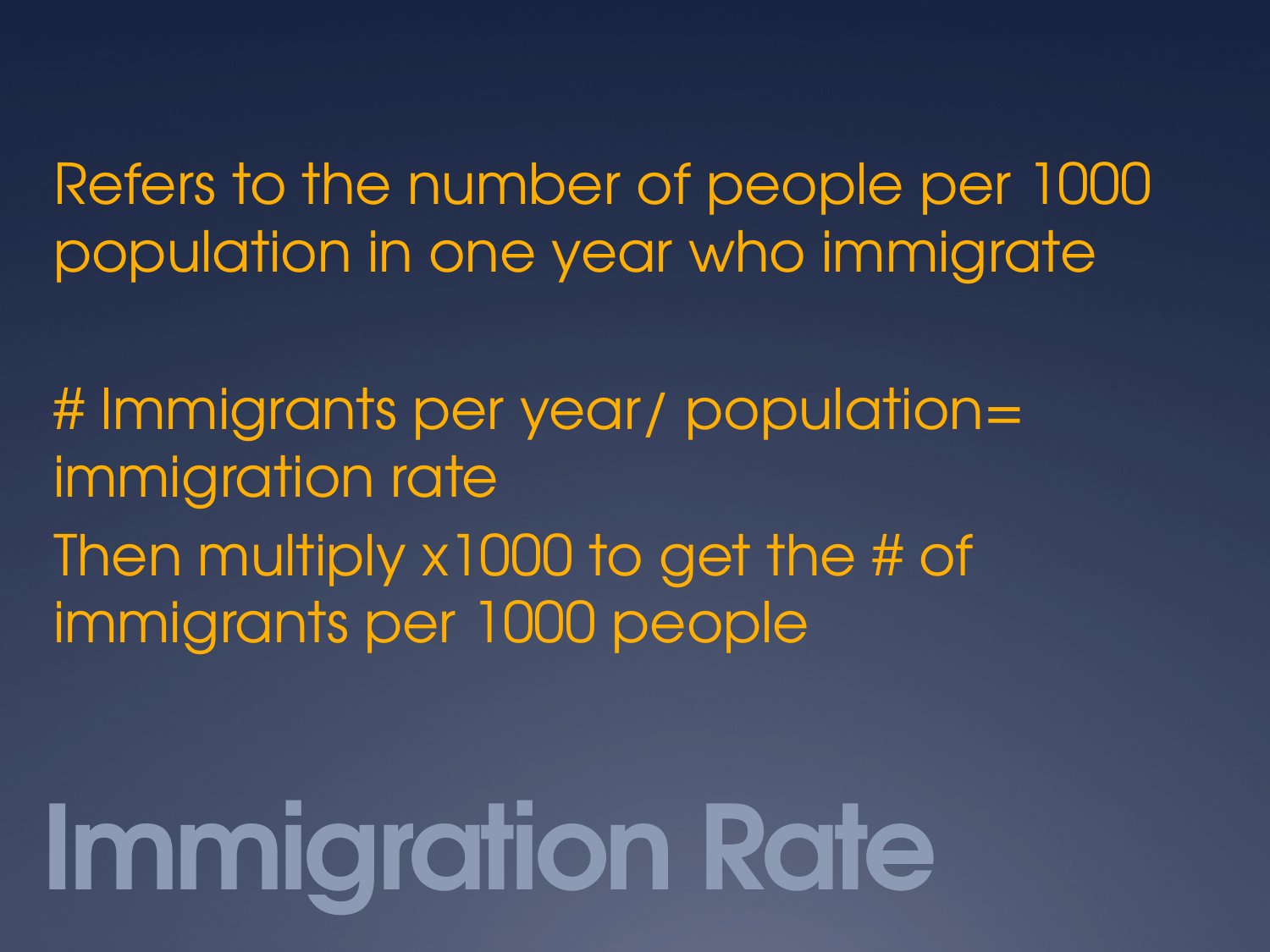

Refers to the number of people per 1000 population in one year who immigrate

# Immigrants per year/ population= immigration rate
Then multiply x1000 to get the # of immigrants per 1000 people

# Immigration Rate